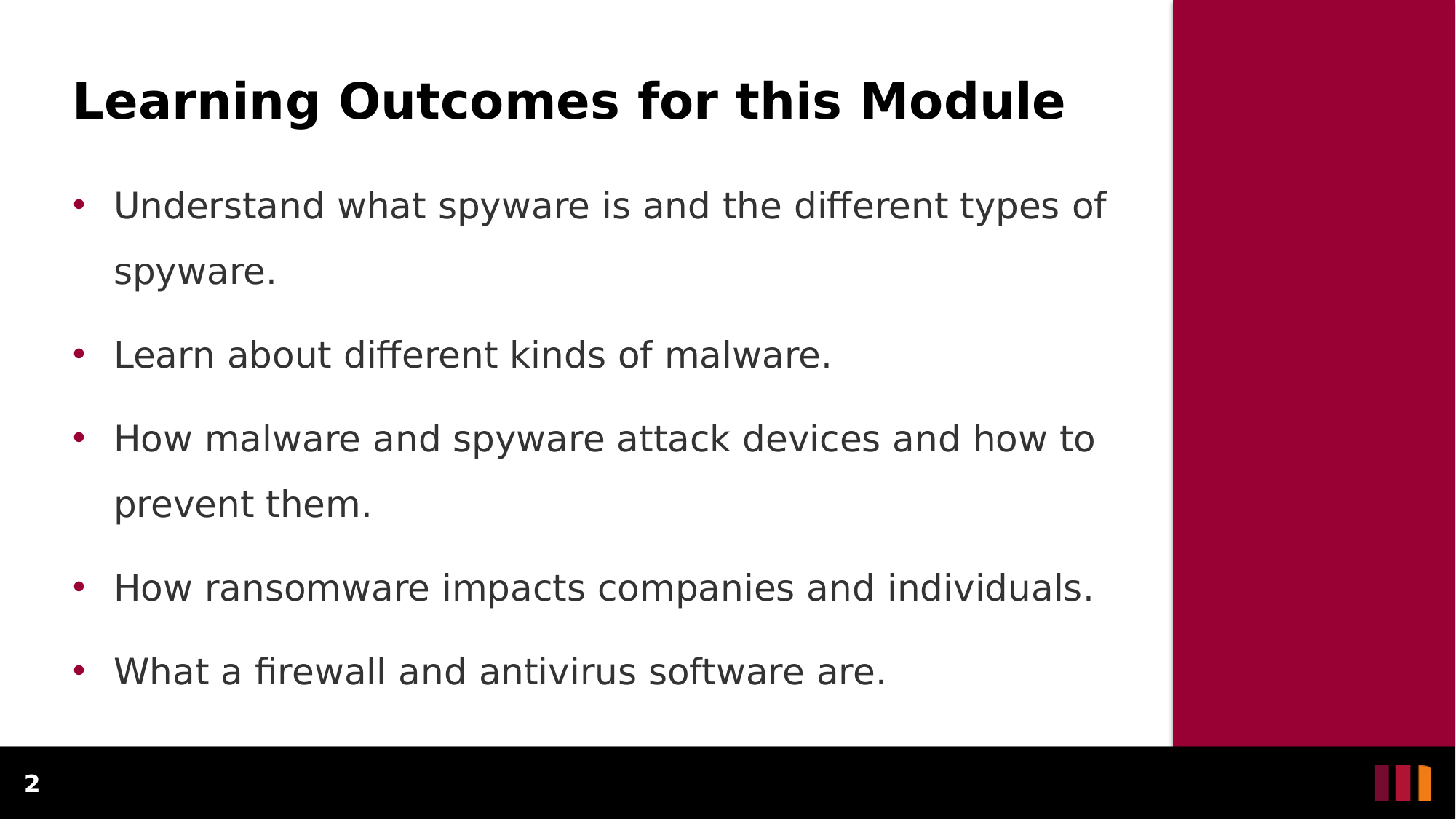

# Learning Outcomes for this Module
Understand what spyware is and the different types of spyware.
Learn about different kinds of malware.
How malware and spyware attack devices and how to prevent them.
How ransomware impacts companies and individuals.
What a firewall and antivirus software are.
2